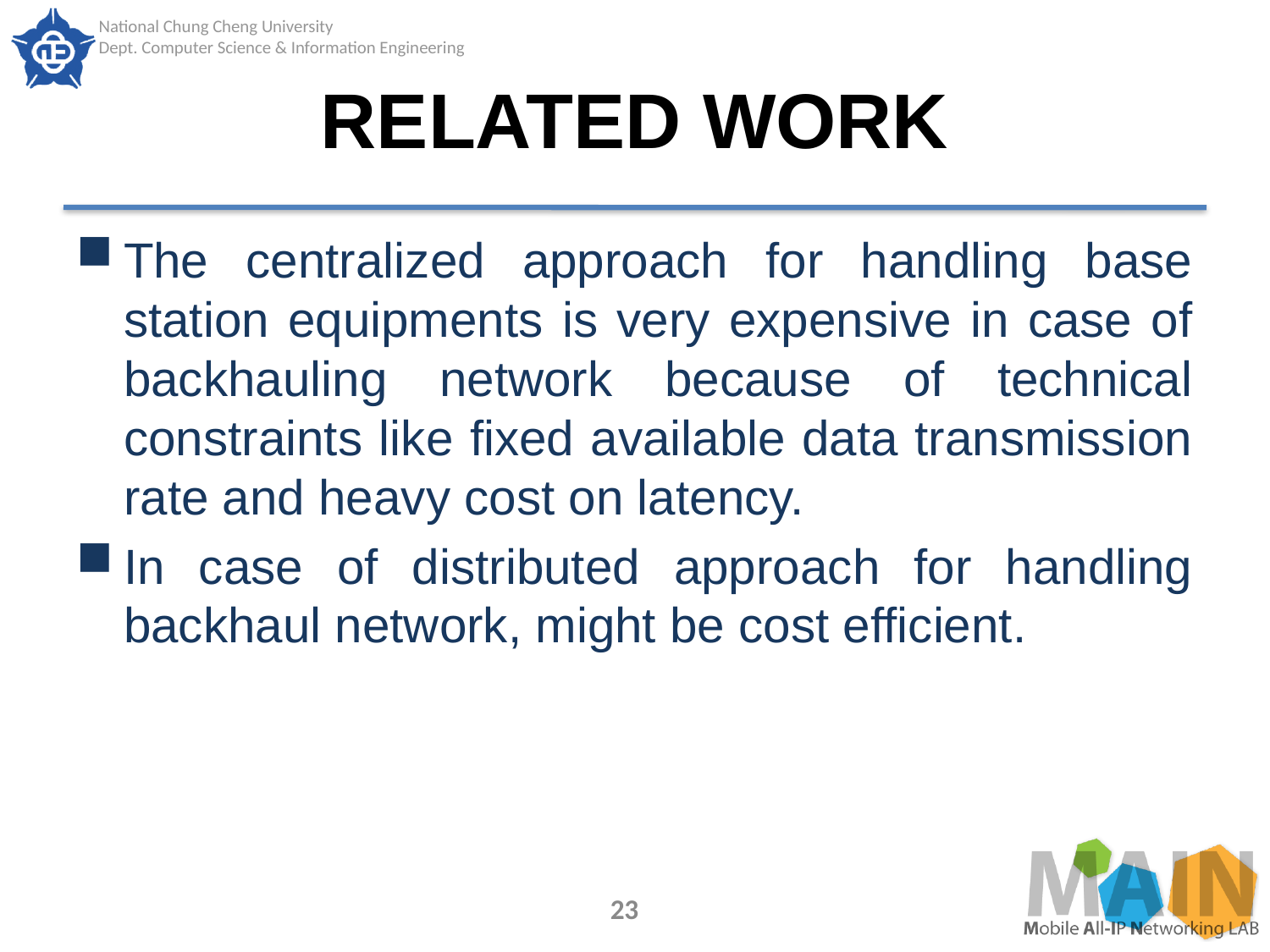

# RELATED WORK
The centralized approach for handling base station equipments is very expensive in case of backhauling network because of technical constraints like fixed available data transmission rate and heavy cost on latency.
In case of distributed approach for handling backhaul network, might be cost efficient.
23